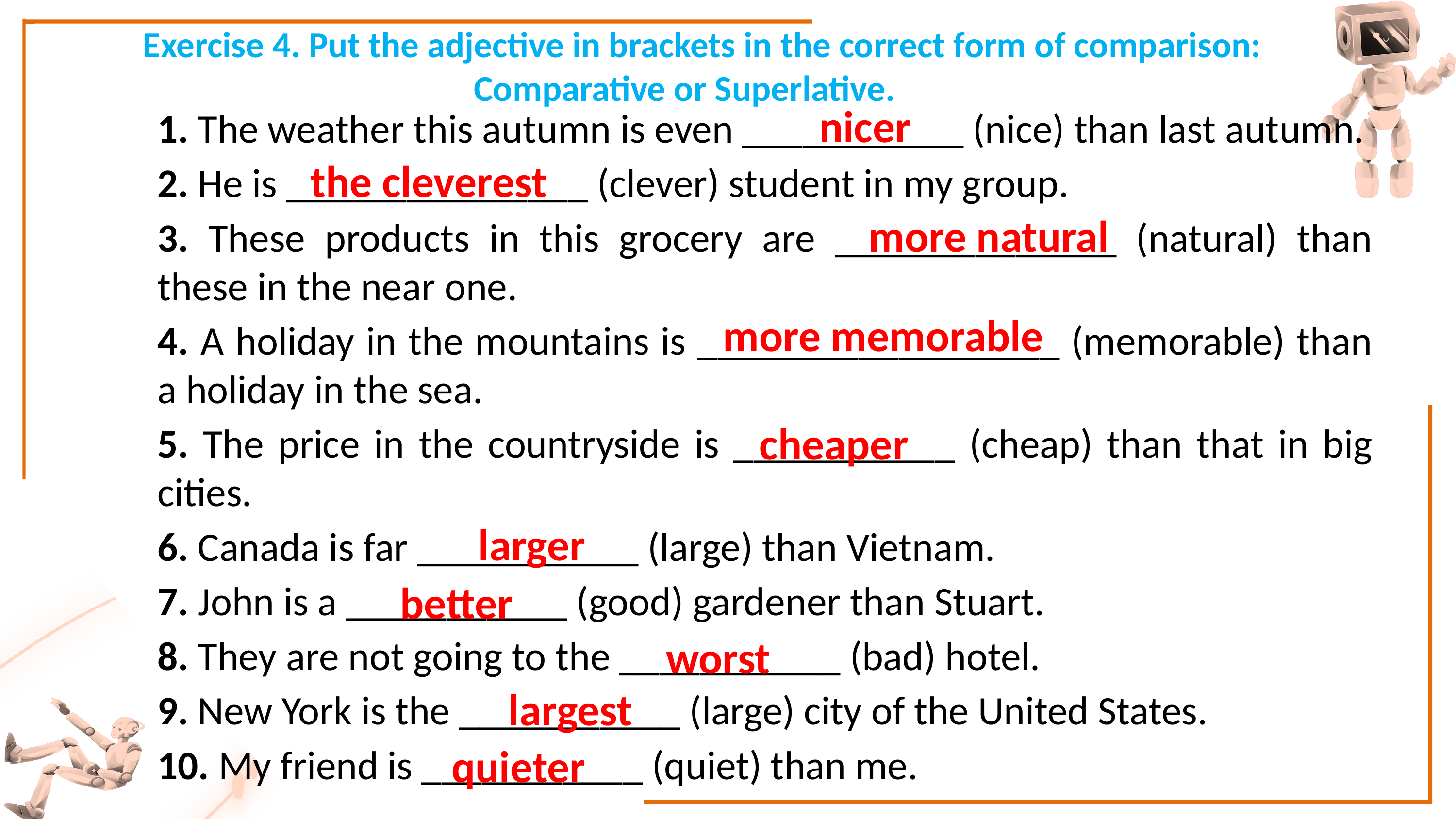

Exercise 4. Put the adjective in brackets in the correct form of comparison: Comparative or Superlative.

nicer
1. The weather this autumn is even ___________ (nice) than last autumn.
2. He is _______________ (clever) student in my group.
3. These products in this grocery are ______________ (natural) than these in the near one.
4. A holiday in the mountains is __________________ (memorable) than a holiday in the sea.
5. The price in the countryside is ___________ (cheap) than that in big cities.
6. Canada is far ___________ (large) than Vietnam.
7. John is a ___________ (good) gardener than Stuart.
8. They are not going to the ___________ (bad) hotel.
9. New York is the ___________ (large) city of the United States.
10. My friend is ___________ (quiet) than me.
the cleverest
more natural
more memorable
cheaper
larger
 better
worst

largest

quieter